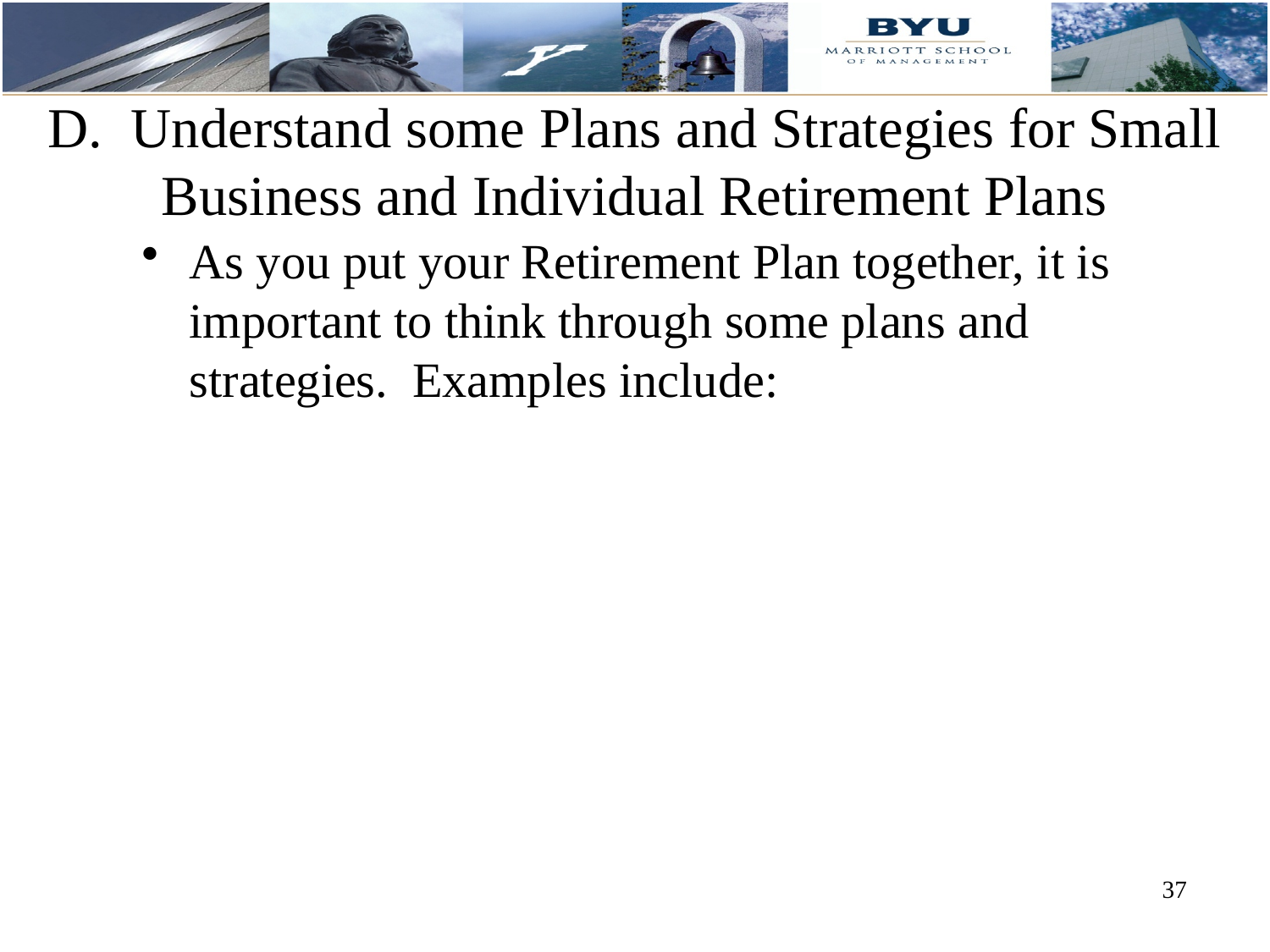

# D.  Understand some Plans and Strategies for Small Business and Individual Retirement Plans
As you put your Retirement Plan together, it is important to think through some plans and strategies.  Examples include: